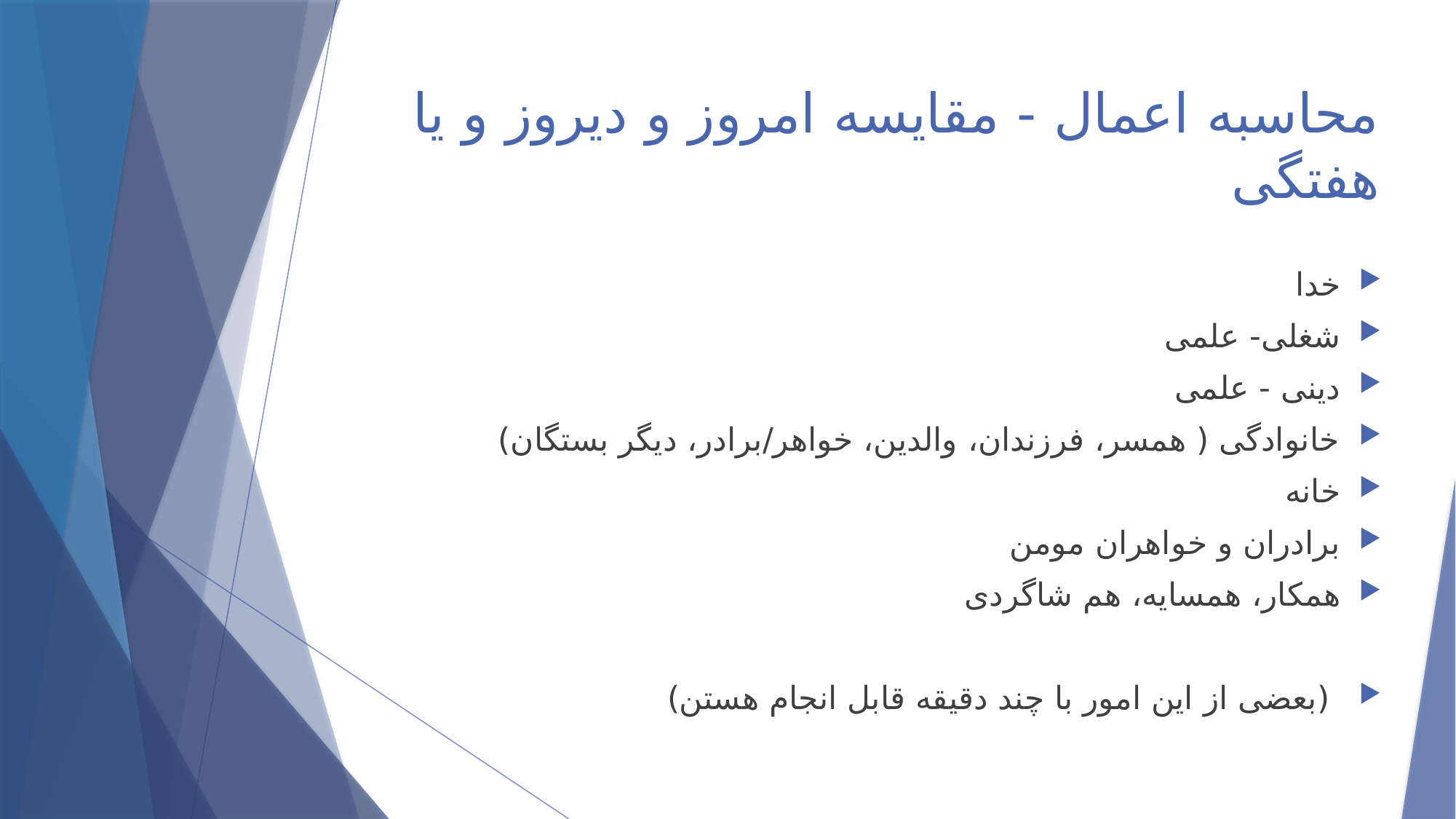

# محاسبه اعمال - مقایسه امروز و دیروز و یا هفتگی

خدا
شغلی- علمی
دینی - علمی
خانوادگی ( همسر، فرزندان، والدین، خواهر/برادر، دیگر بستگان)
خانه
برادران و خواهران مومن
همکار، همسایه، هم شاگردی

 (بعضی از این امور با چند دقیقه قابل انجام هستن)